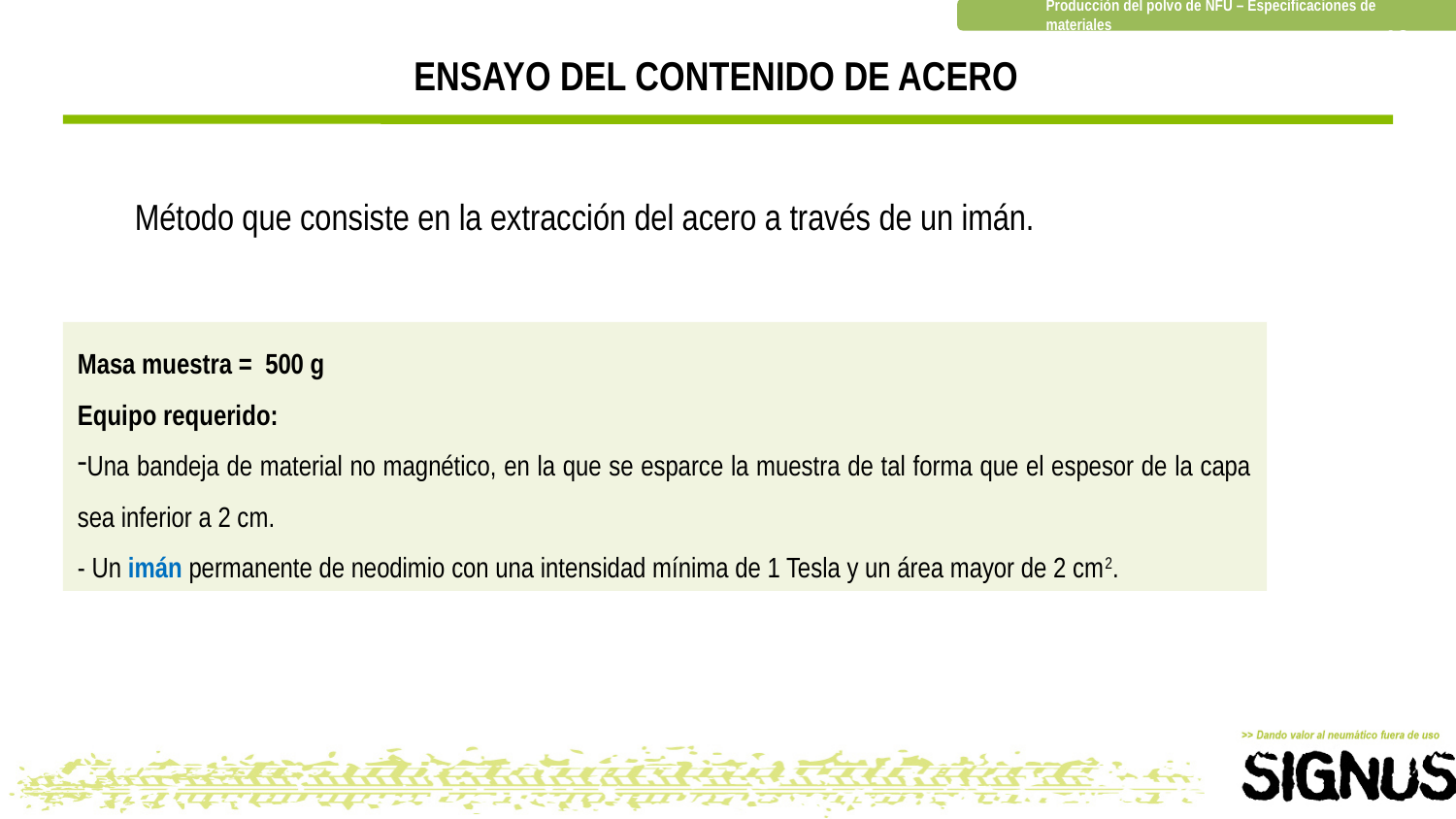

16
ENSAYO DEL CONTENIDO DE ACERO

Método que consiste en la extracción del acero a través de un imán.
Masa muestra =  500 g
Equipo requerido:
Una bandeja de material no magnético, en la que se esparce la muestra de tal forma que el espesor de la capa sea inferior a 2 cm.
- Un imán permanente de neodimio con una intensidad mínima de 1 Tesla y un área mayor de 2 cm2.